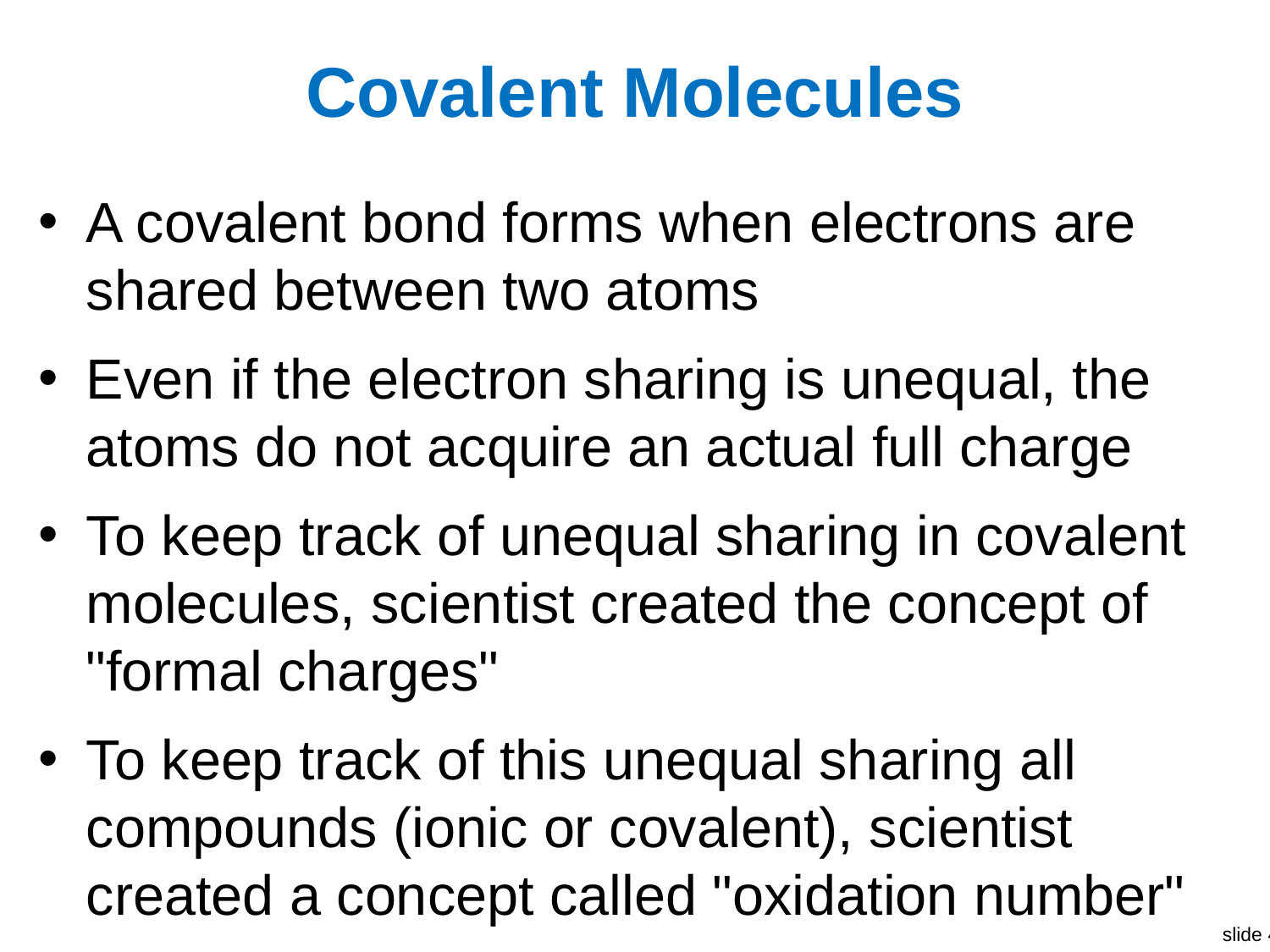

# Covalent Molecules
A covalent bond forms when electrons are shared between two atoms
Even if the electron sharing is unequal, the atoms do not acquire an actual full charge
To keep track of unequal sharing in covalent molecules, scientist created the concept of "formal charges"
To keep track of this unequal sharing all compounds (ionic or covalent), scientist created a concept called "oxidation number"